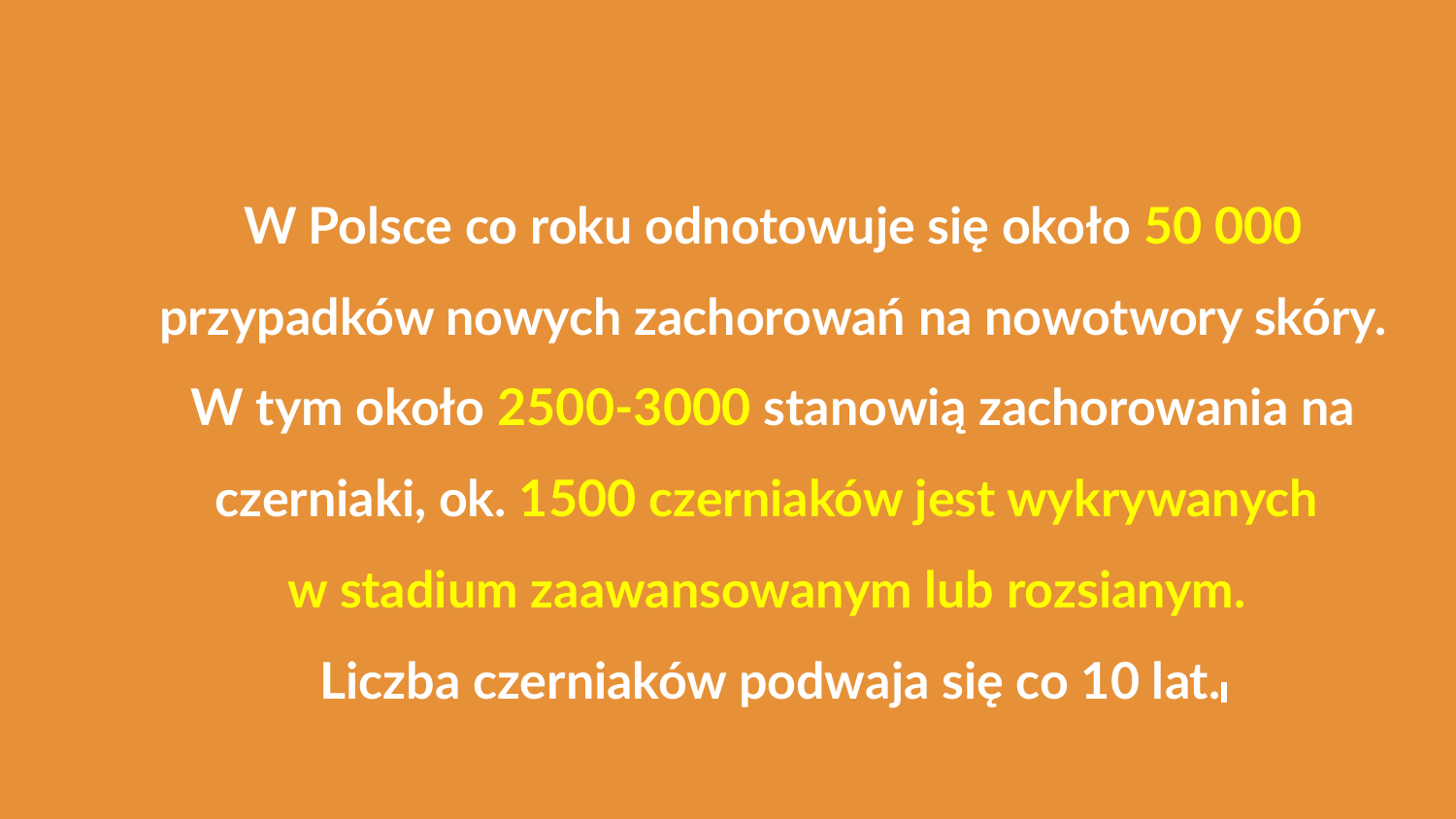

W Polsce co roku odnotowuje się około 50 000 przypadków nowych zachorowań na nowotwory skóry. W tym około 2500-3000 stanowią zachorowania na czerniaki, ok. 1500 czerniaków jest wykrywanych
w stadium zaawansowanym lub rozsianym.
Liczba czerniaków podwaja się co 10 lat.